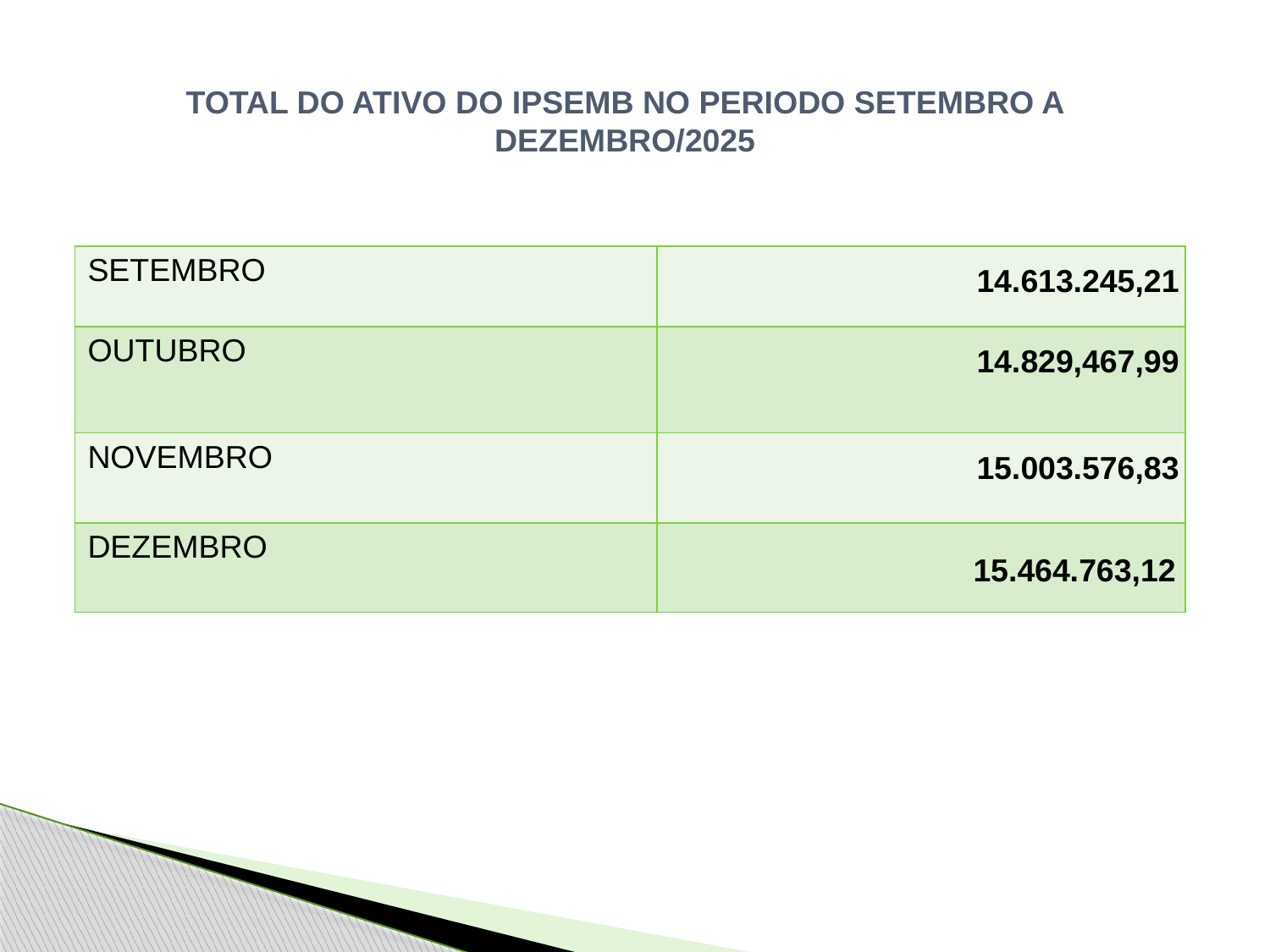

TOTAL DO ATIVO DO IPSEMB NO PERIODO SETEMBRO A DEZEMBRO/2025
| SETEMBRO | 14.613.245,21 |
| --- | --- |
| OUTUBRO | 14.829,467,99 |
| NOVEMBRO | 15.003.576,83 |
| DEZEMBRO | 15.464.763,12 |